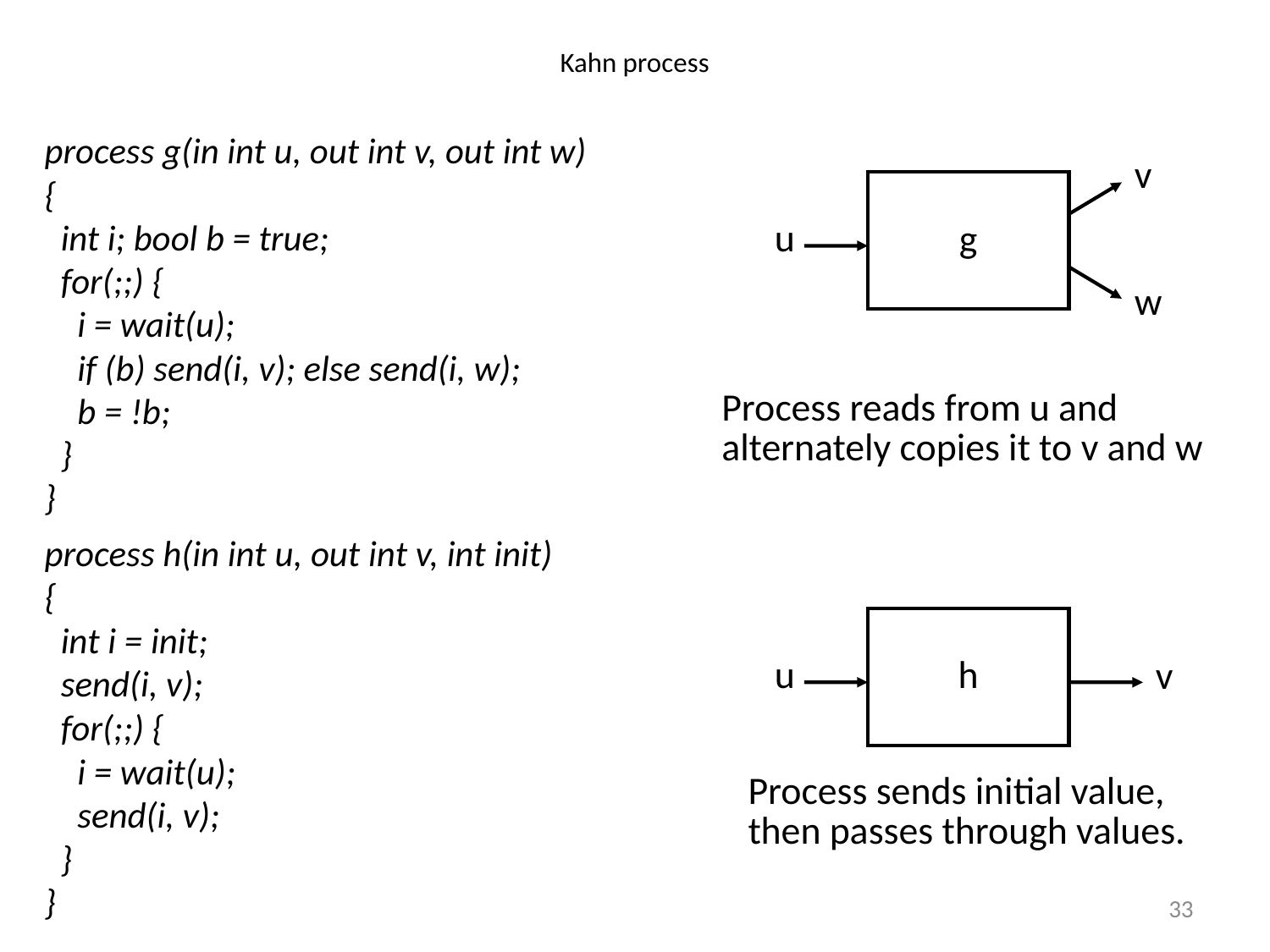

# Kahn process
process g(in int u, out int v, out int w)
{
  int i; bool b = true;
  for(;;) {
    i = wait(u);
    if (b) send(i, v); else send(i, w);
    b = !b;
  }
}
v
g

u

w
Process reads from u and alternately copies it to v and w
process h(in int u, out int v, int init)
{
  int i = init;
  send(i, v);
  for(;;) {
    i = wait(u);
    send(i, v);
  }
}
h
u
v

Process sends initial value, then passes through values.
33